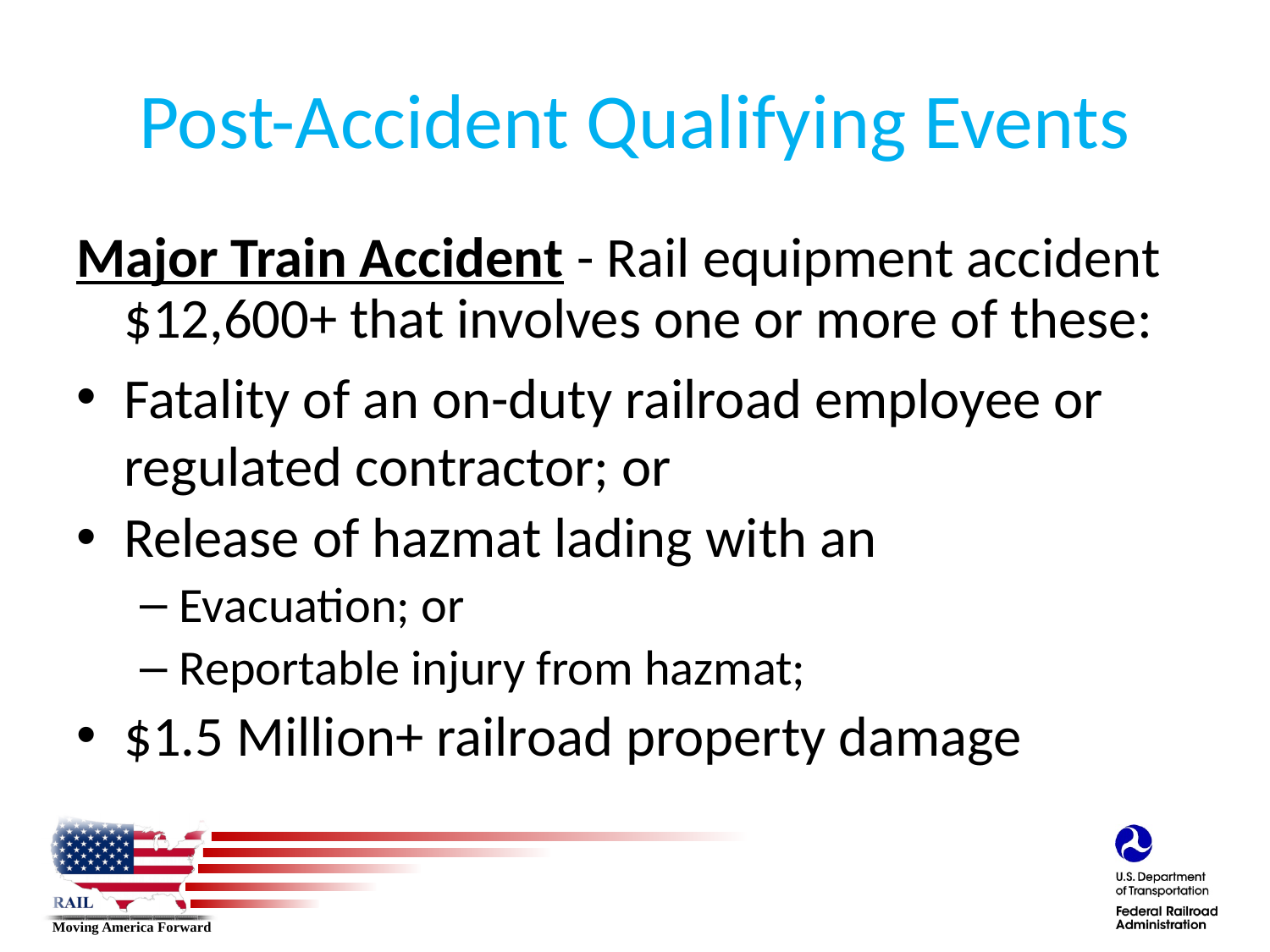

# Post-Accident Qualifying Events
Major Train Accident - Rail equipment accident $12,600+ that involves one or more of these:
Fatality of an on-duty railroad employee or regulated contractor; or
Release of hazmat lading with an
Evacuation; or
Reportable injury from hazmat;
$1.5 Million+ railroad property damage